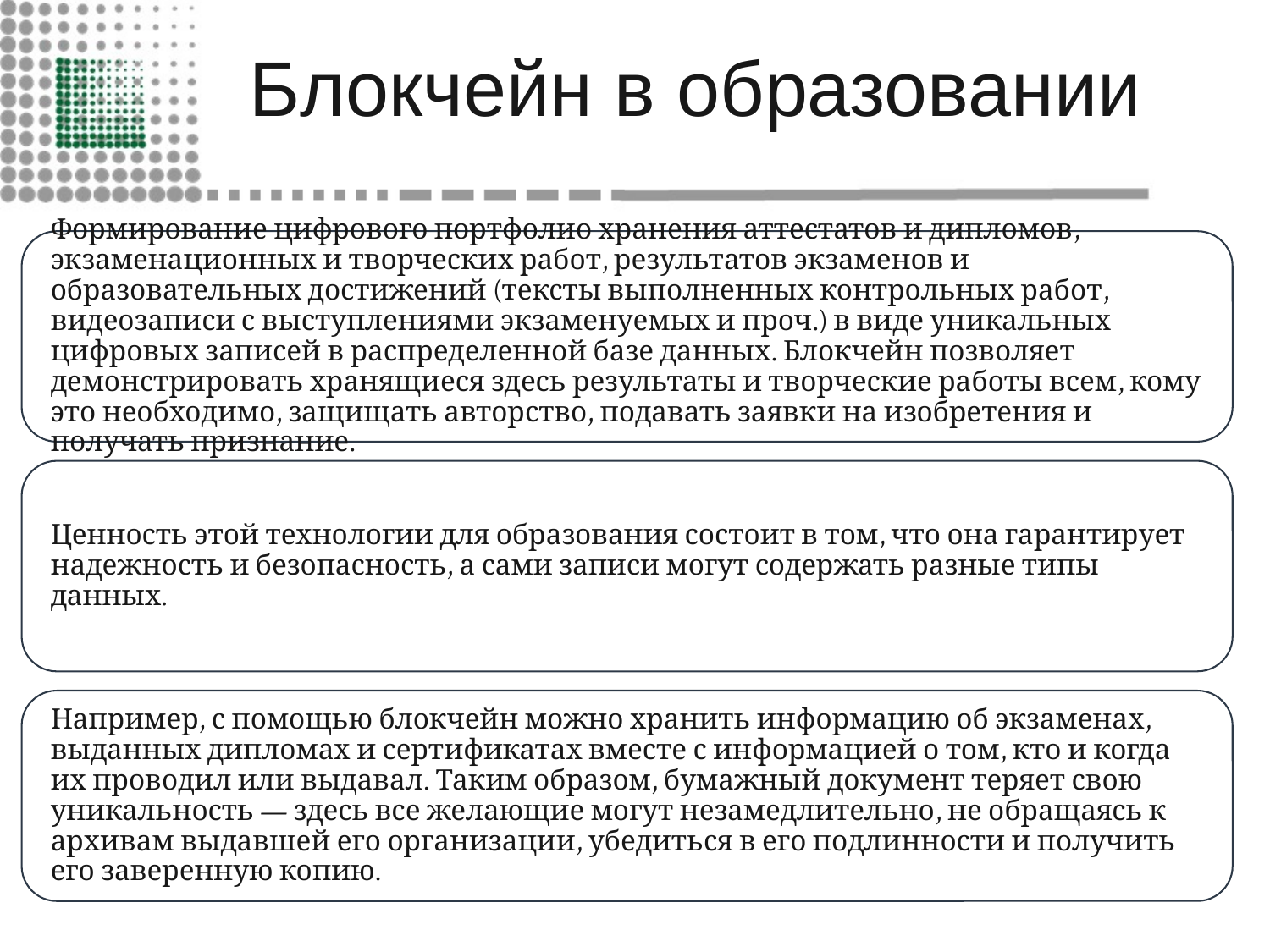

# Блокчейн в образовании
Формирование цифрового портфолио хранения аттестатов и дипломов, экзаменационных и творческих работ, результатов экзаменов и образовательных достижений (тексты выполненных контрольных работ, видеозаписи с выступлениями экзаменуемых и проч.) в виде уникальных цифровых записей в распределенной базе данных. Блокчейн позволяет демонстрировать хранящиеся здесь результаты и творческие работы всем, кому это необходимо, защищать авторство, подавать заявки на изобретения и получать признание.
Ценность этой технологии для образования состоит в том, что она гарантирует надежность и безопасность, а сами записи могут содержать разные типы данных.
Например, с помощью блокчейн можно хранить информацию об экзаменах, выданных дипломах и сертификатах вместе с информацией о том, кто и когда их проводил или выдавал. Таким образом, бумажный документ теряет свою уникальность — здесь все желающие могут незамедлительно, не обращаясь к архивам выдавшей его организации, убедиться в его подлинности и получить его заверенную копию.